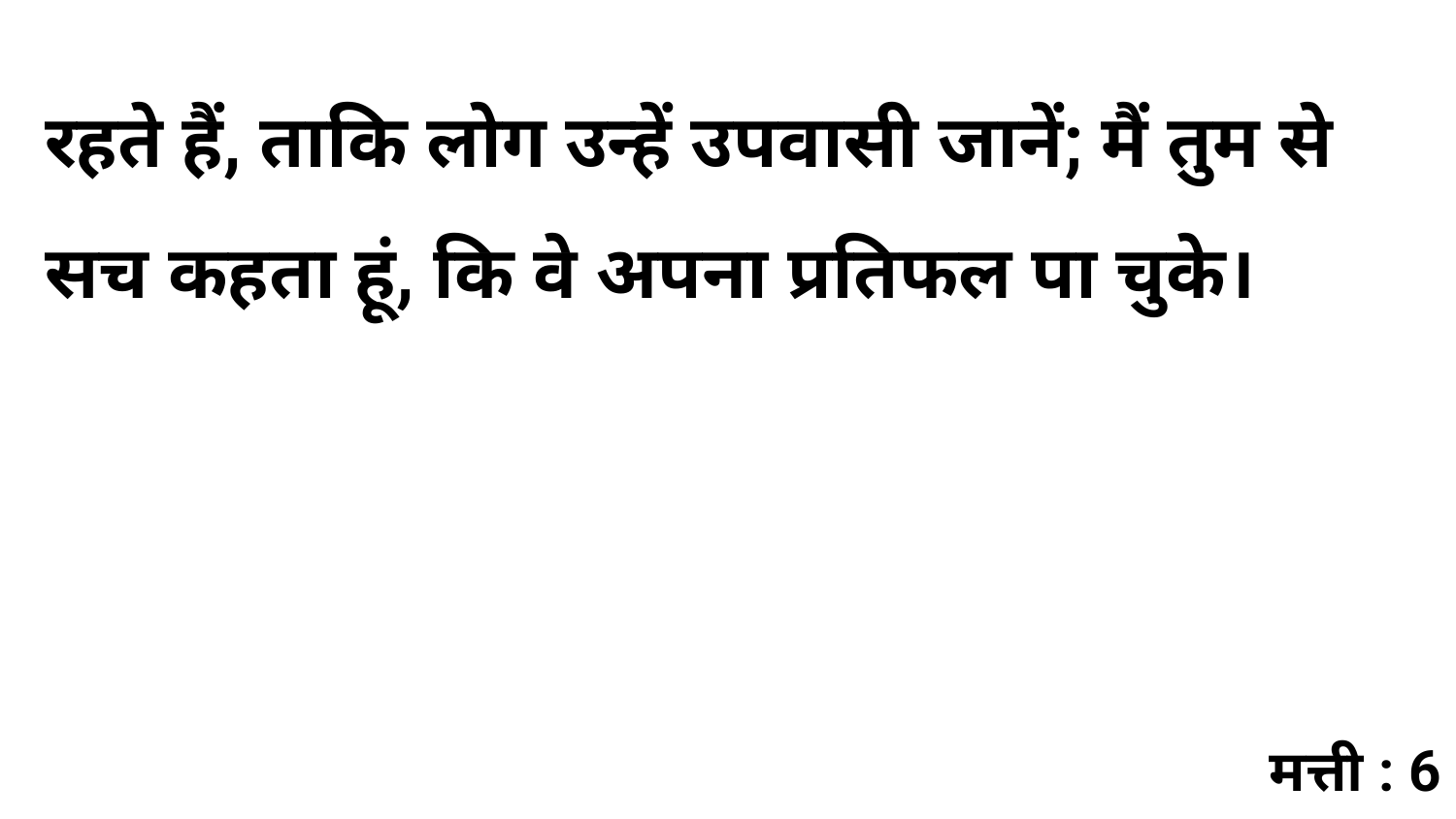

रहते हैं, ताकि लोग उन्हें उपवासी जानें; मैं तुम से सच कहता हूं, कि वे अपना प्रतिफल पा चुके।
मत्ती : 6